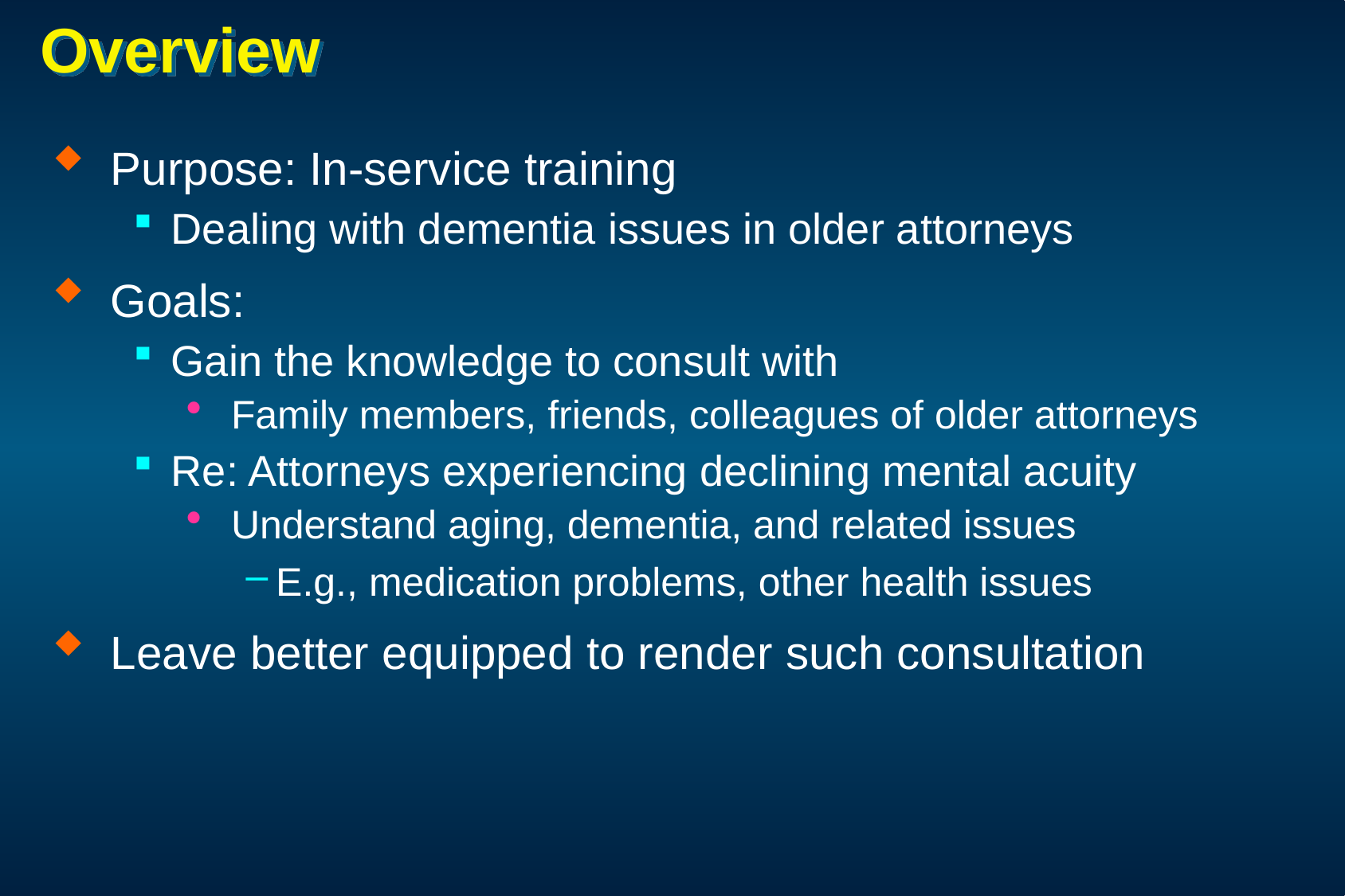

# Overview
Purpose: In-service training
Dealing with dementia issues in older attorneys
Goals:
Gain the knowledge to consult with
Family members, friends, colleagues of older attorneys
Re: Attorneys experiencing declining mental acuity
Understand aging, dementia, and related issues
E.g., medication problems, other health issues
Leave better equipped to render such consultation